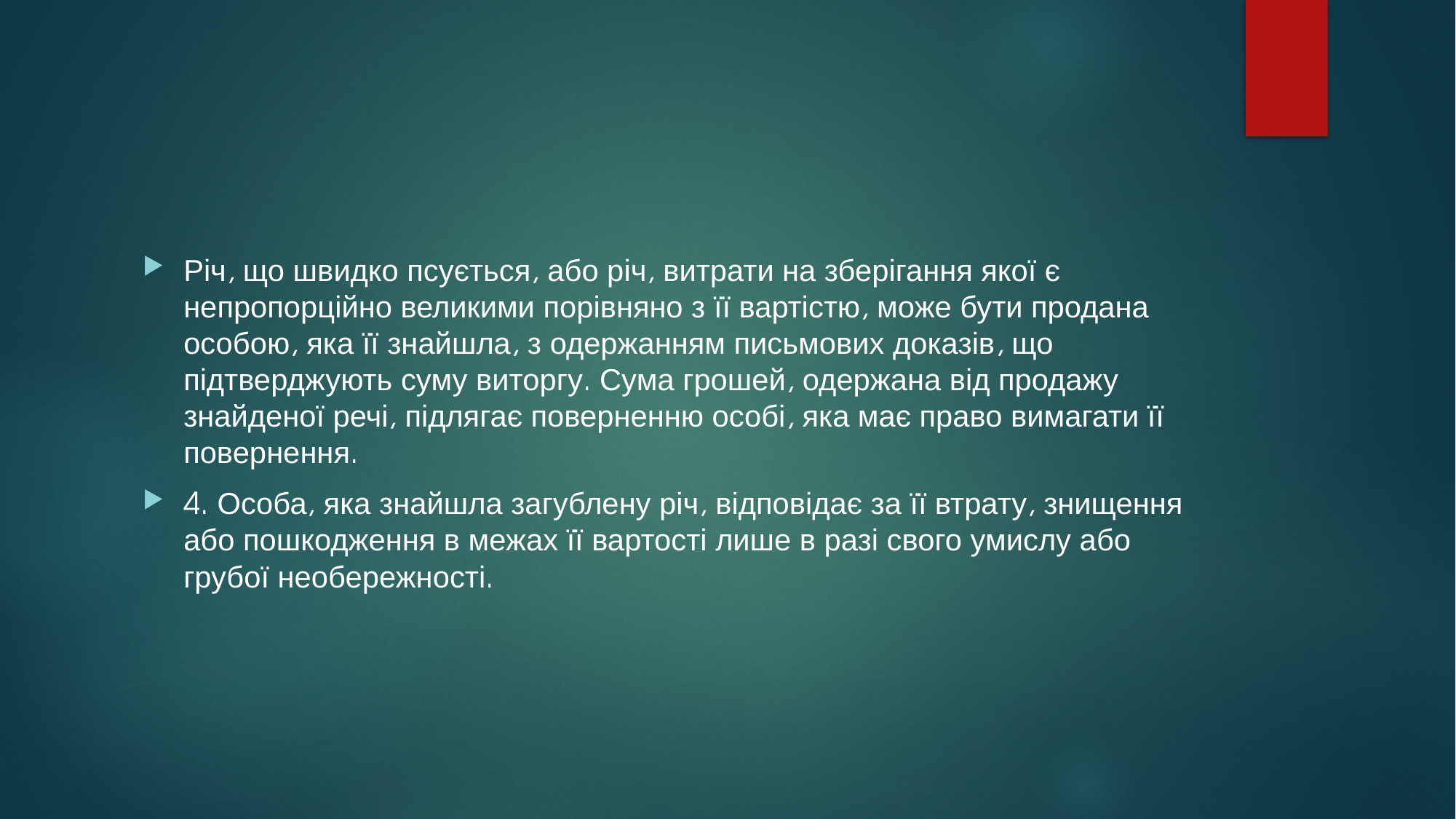

#
Річ, що швидко псується, або річ, витрати на зберігання якої є непропорційно великими порівняно з її вартістю, може бути продана особою, яка її знайшла, з одержанням письмових доказів, що підтверджують суму виторгу. Сума грошей, одержана від продажу знайденої речі, підлягає поверненню особі, яка має право вимагати її повернення.
4. Особа, яка знайшла загублену річ, відповідає за її втрату, знищення або пошкодження в межах її вартості лише в разі свого умислу або грубої необережності.